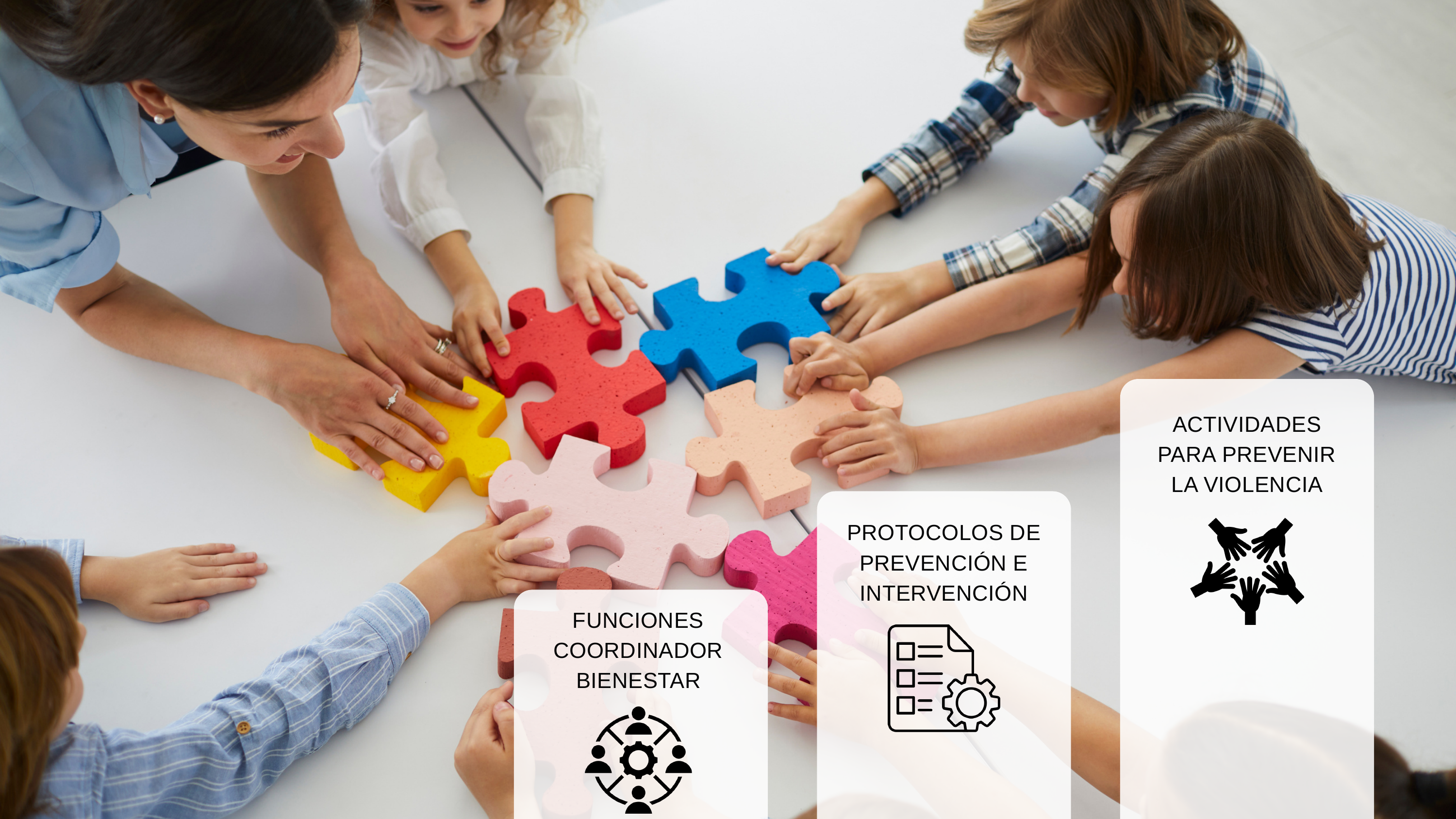

ACTIVIDADES PARA PREVENIR LA VIOLENCIA

PROTOCOLOS DE PREVENCIÓN E INTERVENCIÓN

FUNCIONES COORDINADOR BIENESTAR